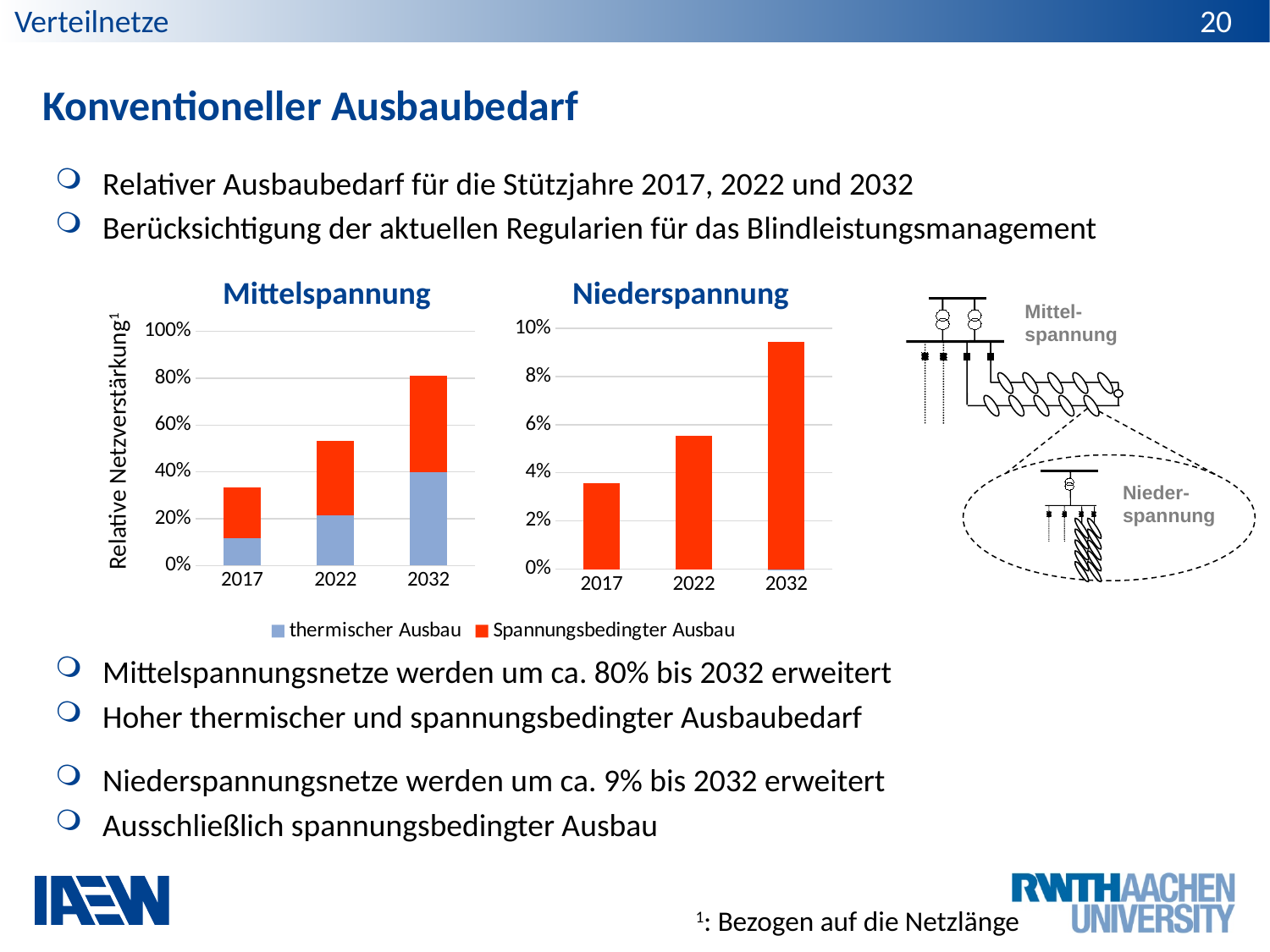

20
Verteilnetze
# Konventioneller Ausbaubedarf
Relativer Ausbaubedarf für die Stützjahre 2017, 2022 und 2032
Berücksichtigung der aktuellen Regularien für das Blindleistungsmanagement

Mittelspannungsnetze werden um ca. 80% bis 2032 erweitert
Hoher thermischer und spannungsbedingter Ausbaubedarf

Niederspannungsnetze werden um ca. 9% bis 2032 erweitert
Ausschließlich spannungsbedingter Ausbau

### Chart

| Category | thermischer Ausbau | Spannungsbedingter Ausbau |
|---|---|---|
| 2017 | 0.11557969042447494 | 0.21877536364700798 |
| 2022 | 0.21374672617963478 | 0.31787419872187017 |
| 2032 | 0.39898582416727824 | 0.41062776645318005 |
Niederspannung
Mittelspannung

### Chart

| Category | thermischer Ausbau | Spannungsbedingter Ausbau |
|---|---|---|
| 2017 | 0.0 | 0.03556658221520893 |
| 2022 | 0.0 | 0.055233389950489334 |
| 2032 | 3.0655135779311104e-06 | 0.09451113876140477 |
Mittel-
spannung

Nieder-
spannung

Relative Netzverstärkung1
1: Bezogen auf die Netzlänge